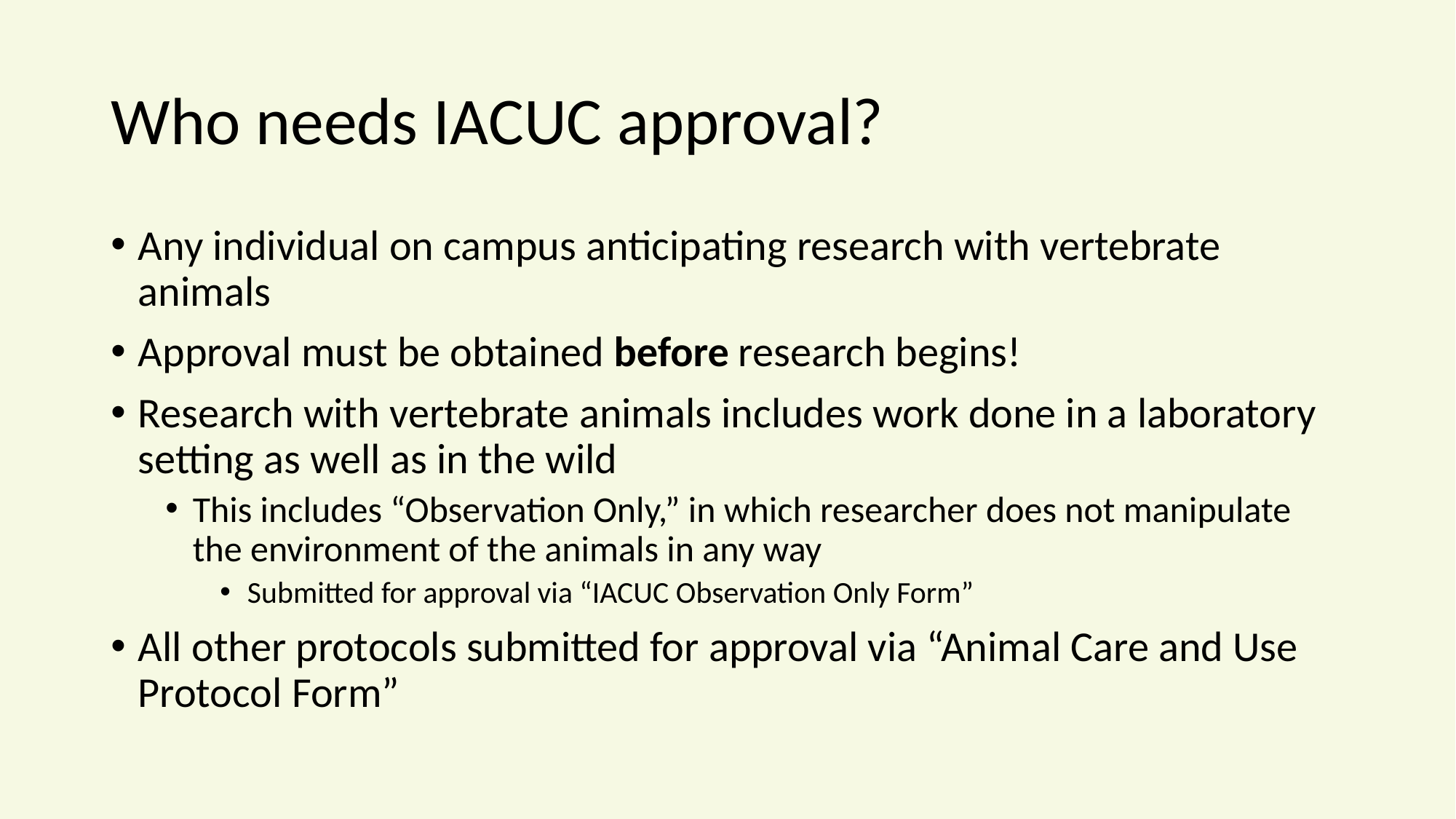

# Who needs IACUC approval?
Any individual on campus anticipating research with vertebrate animals
Approval must be obtained before research begins!
Research with vertebrate animals includes work done in a laboratory setting as well as in the wild
This includes “Observation Only,” in which researcher does not manipulate the environment of the animals in any way
Submitted for approval via “IACUC Observation Only Form”
All other protocols submitted for approval via “Animal Care and Use Protocol Form”